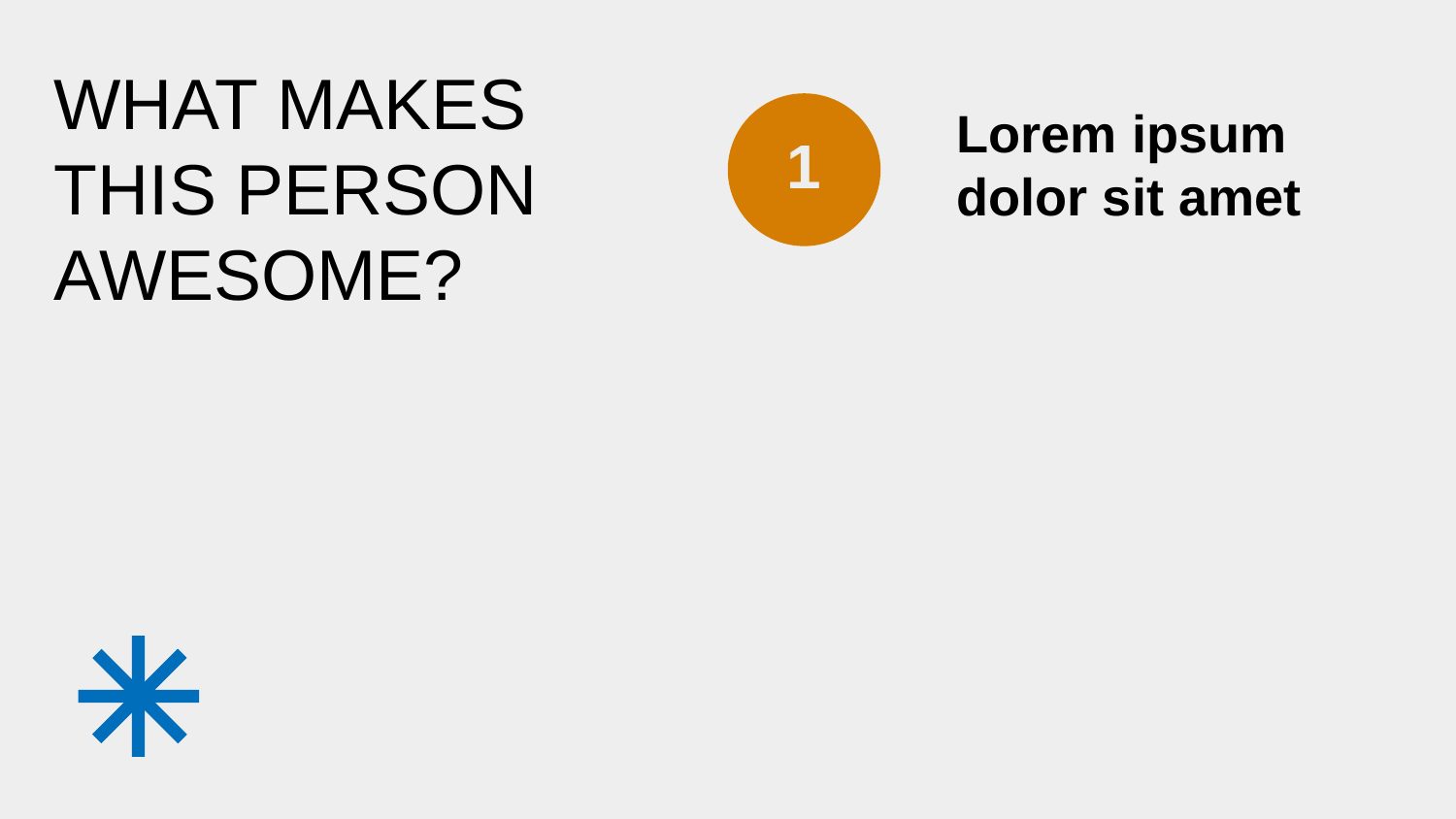

# WHAT MAKES THIS PERSON AWESOME? (1)
Lorem ipsum dolor sit amet
1